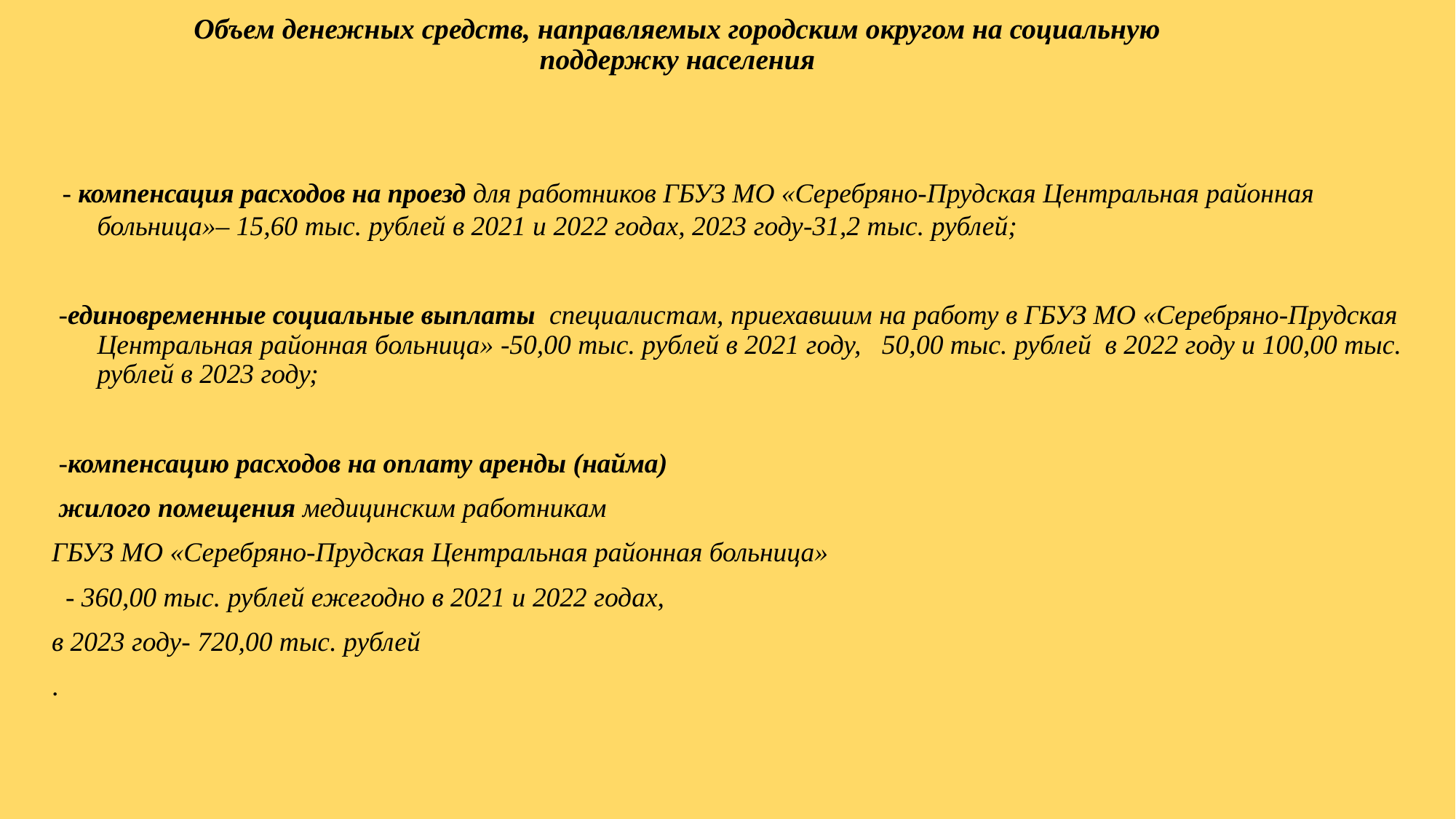

# Объем денежных средств, направляемых городским округом на социальную поддержку населения

 - компенсация расходов на проезд для работников ГБУЗ МО «Серебряно-Прудская Центральная районная больница»– 15,60 тыс. рублей в 2021 и 2022 годах, 2023 году-31,2 тыс. рублей;

 -единовременные социальные выплаты  специалистам, приехавшим на работу в ГБУЗ МО «Серебряно-Прудская Центральная районная больница» -50,00 тыс. рублей в 2021 году,   50,00 тыс. рублей  в 2022 году и 100,00 тыс. рублей в 2023 году;

 -компенсацию расходов на оплату аренды (найма)
 жилого помещения медицинским работникам
ГБУЗ МО «Серебряно-Прудская Центральная районная больница»
  - 360,00 тыс. рублей ежегодно в 2021 и 2022 годах,
в 2023 году- 720,00 тыс. рублей
.